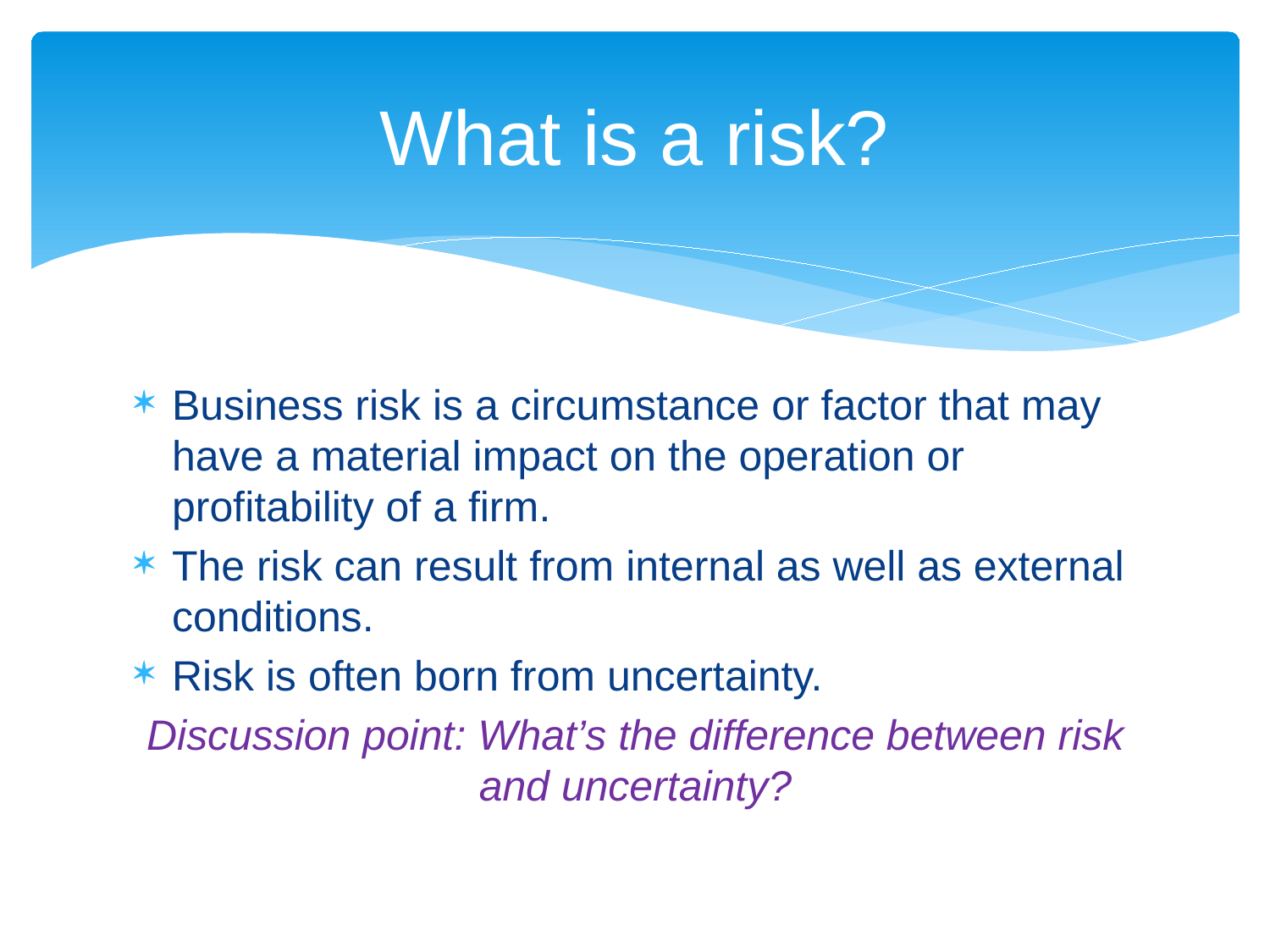

# What is a risk?
Business risk is a circumstance or factor that may have a material impact on the operation or profitability of a firm.
The risk can result from internal as well as external conditions.
Risk is often born from uncertainty.
Discussion point: What’s the difference between risk and uncertainty?